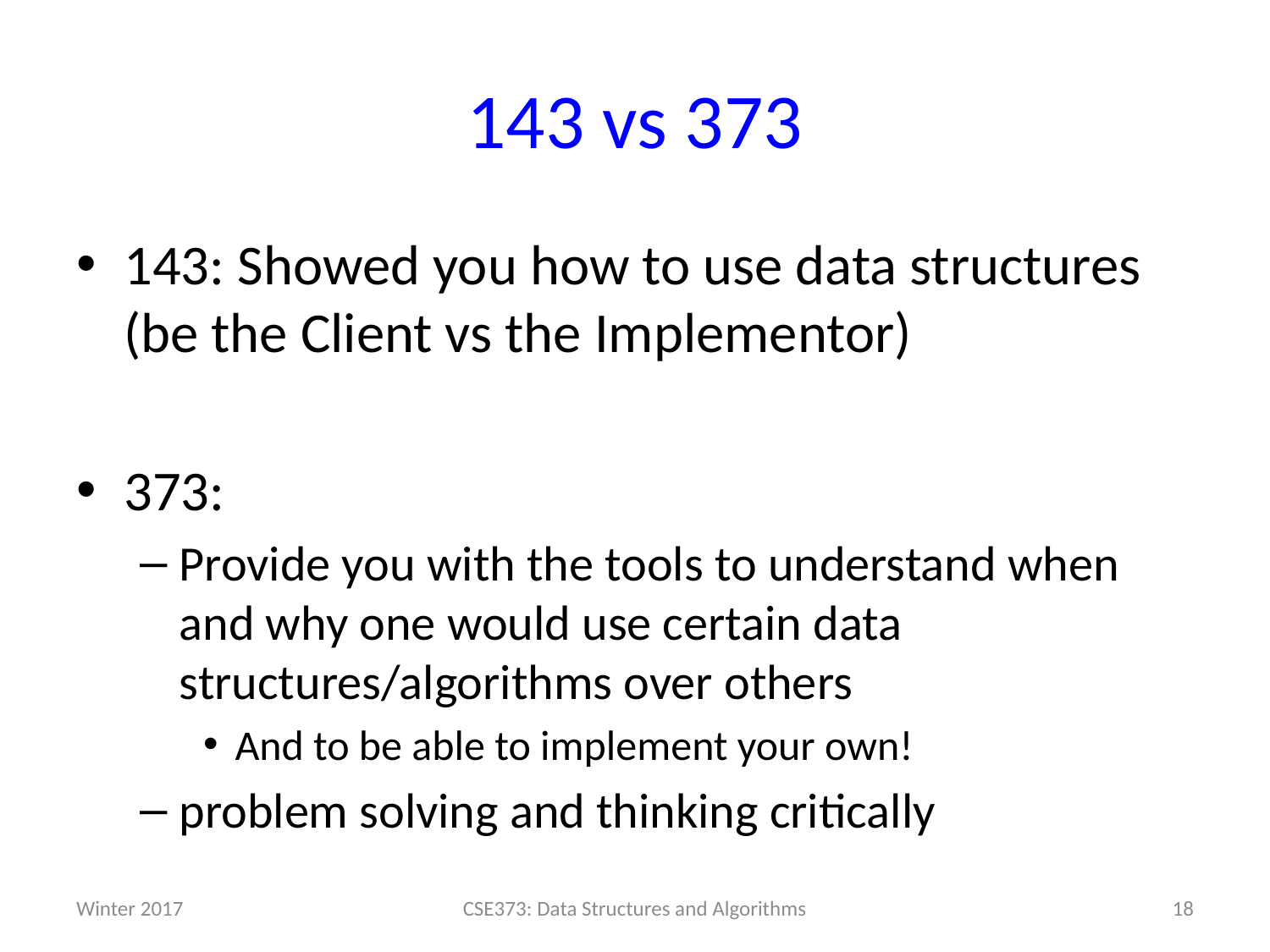

# 143 vs 373
143: Showed you how to use data structures (be the Client vs the Implementor)

373:
Provide you with the tools to understand when and why one would use certain data structures/algorithms over others
And to be able to implement your own!
problem solving and thinking critically
Winter 2017
CSE373: Data Structures and Algorithms
18